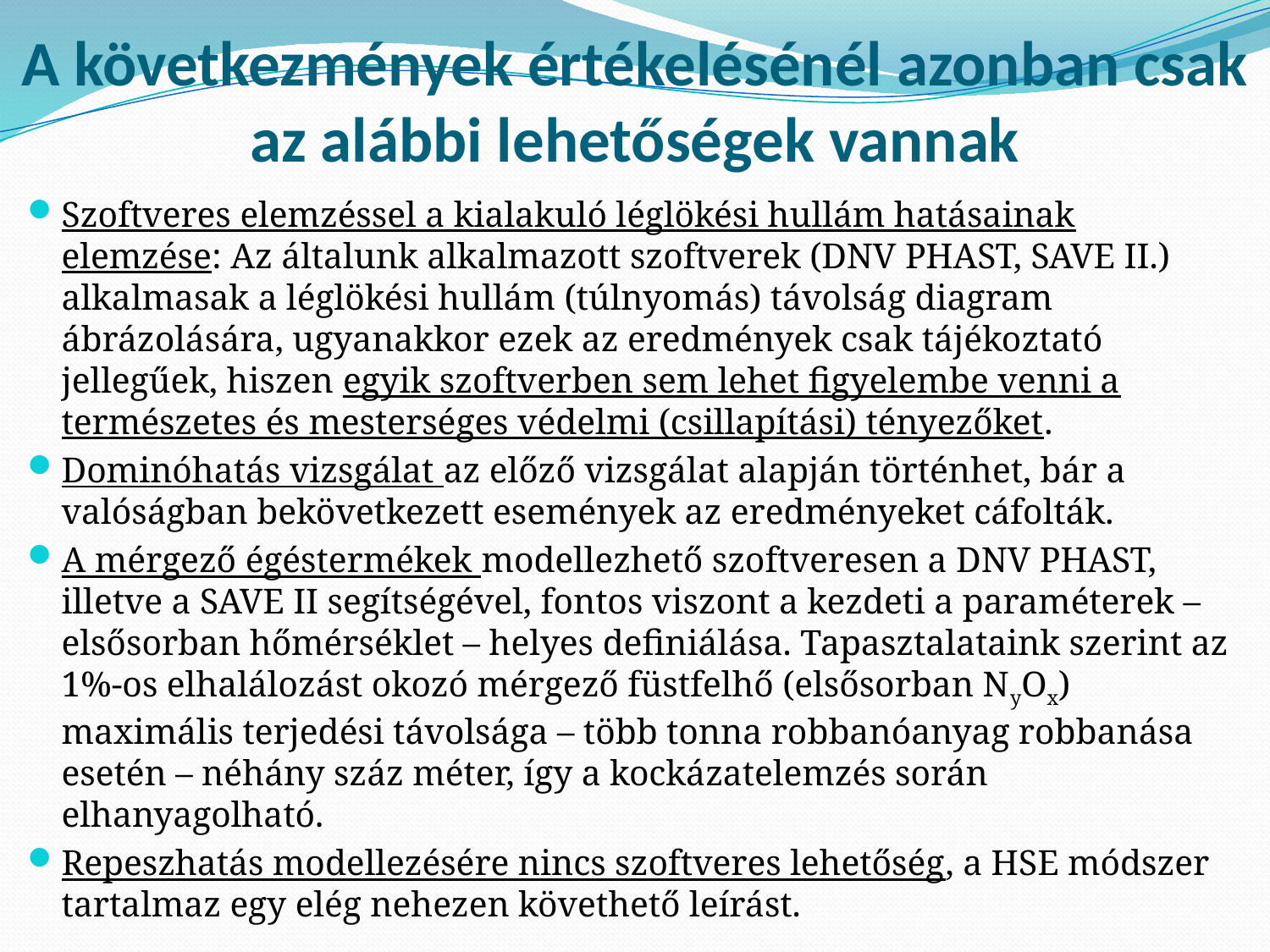

# A következmények értékelésénél azonban csak az alábbi lehetőségek vannak
Szoftveres elemzéssel a kialakuló léglökési hullám hatásainak elemzése: Az általunk alkalmazott szoftverek (DNV PHAST, SAVE II.) alkalmasak a léglökési hullám (túlnyomás) távolság diagram ábrázolására, ugyanakkor ezek az eredmények csak tájékoztató jellegűek, hiszen egyik szoftverben sem lehet figyelembe venni a természetes és mesterséges védelmi (csillapítási) tényezőket.
Dominóhatás vizsgálat az előző vizsgálat alapján történhet, bár a valóságban bekövetkezett események az eredményeket cáfolták.
A mérgező égéstermékek modellezhető szoftveresen a DNV PHAST, illetve a SAVE II segítségével, fontos viszont a kezdeti a paraméterek – elsősorban hőmérséklet – helyes definiálása. Tapasztalataink szerint az 1%-os elhalálozást okozó mérgező füstfelhő (elsősorban NyOx) maximális terjedési távolsága – több tonna robbanóanyag robbanása esetén – néhány száz méter, így a kockázatelemzés során elhanyagolható.
Repeszhatás modellezésére nincs szoftveres lehetőség, a HSE módszer tartalmaz egy elég nehezen követhető leírást.